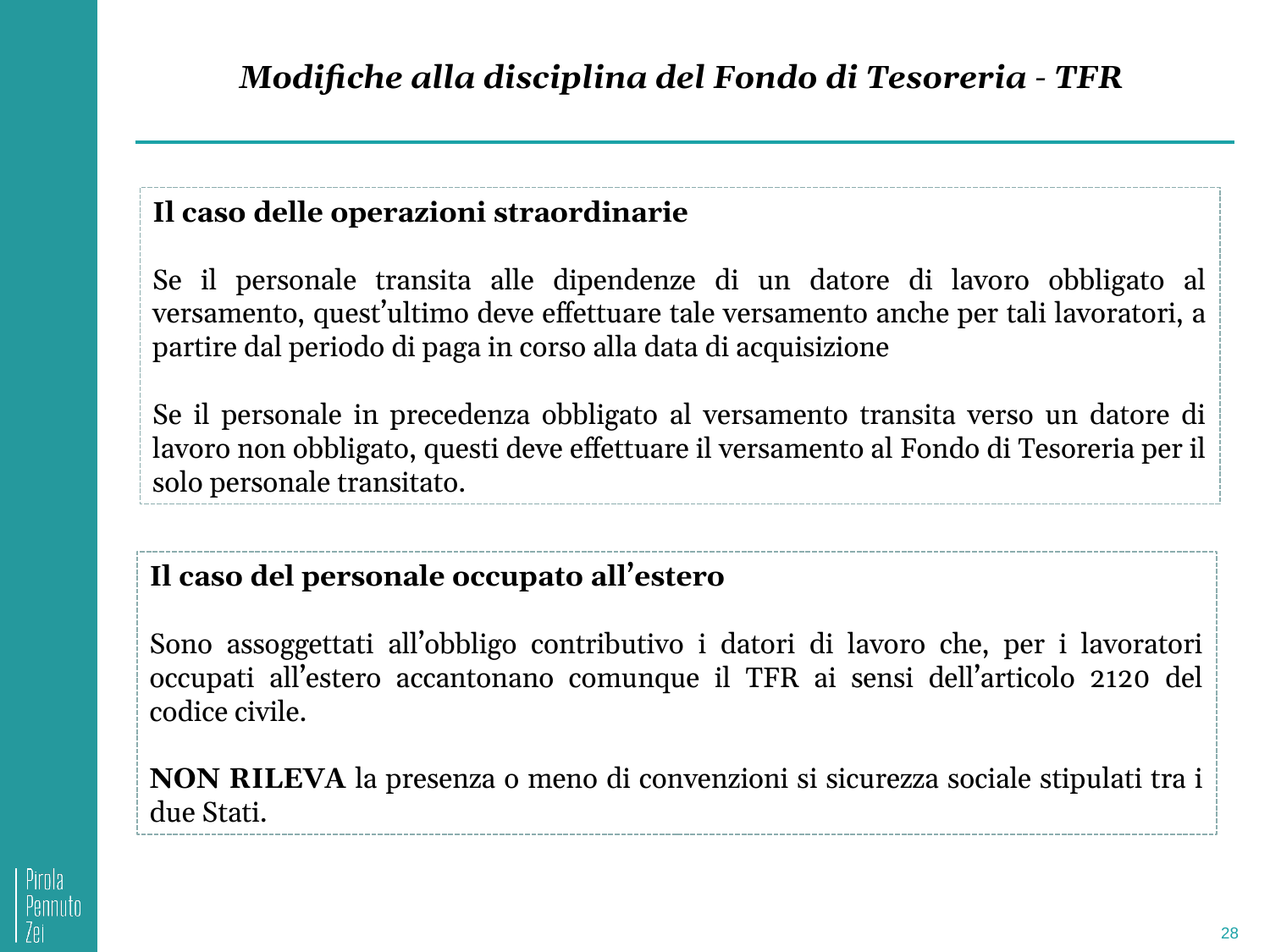

Modifiche alla disciplina del Fondo di Tesoreria - TFR

Il caso delle operazioni straordinarie

Se il personale transita alle dipendenze di un datore di lavoro obbligato al versamento, quest’ultimo deve effettuare tale versamento anche per tali lavoratori, a partire dal periodo di paga in corso alla data di acquisizione

Se il personale in precedenza obbligato al versamento transita verso un datore di lavoro non obbligato, questi deve effettuare il versamento al Fondo di Tesoreria per il solo personale transitato.
Il caso del personale occupato all’estero

Sono assoggettati all’obbligo contributivo i datori di lavoro che, per i lavoratori occupati all’estero accantonano comunque il TFR ai sensi dell’articolo 2120 del codice civile.

NON RILEVA la presenza o meno di convenzioni si sicurezza sociale stipulati tra i due Stati.
28